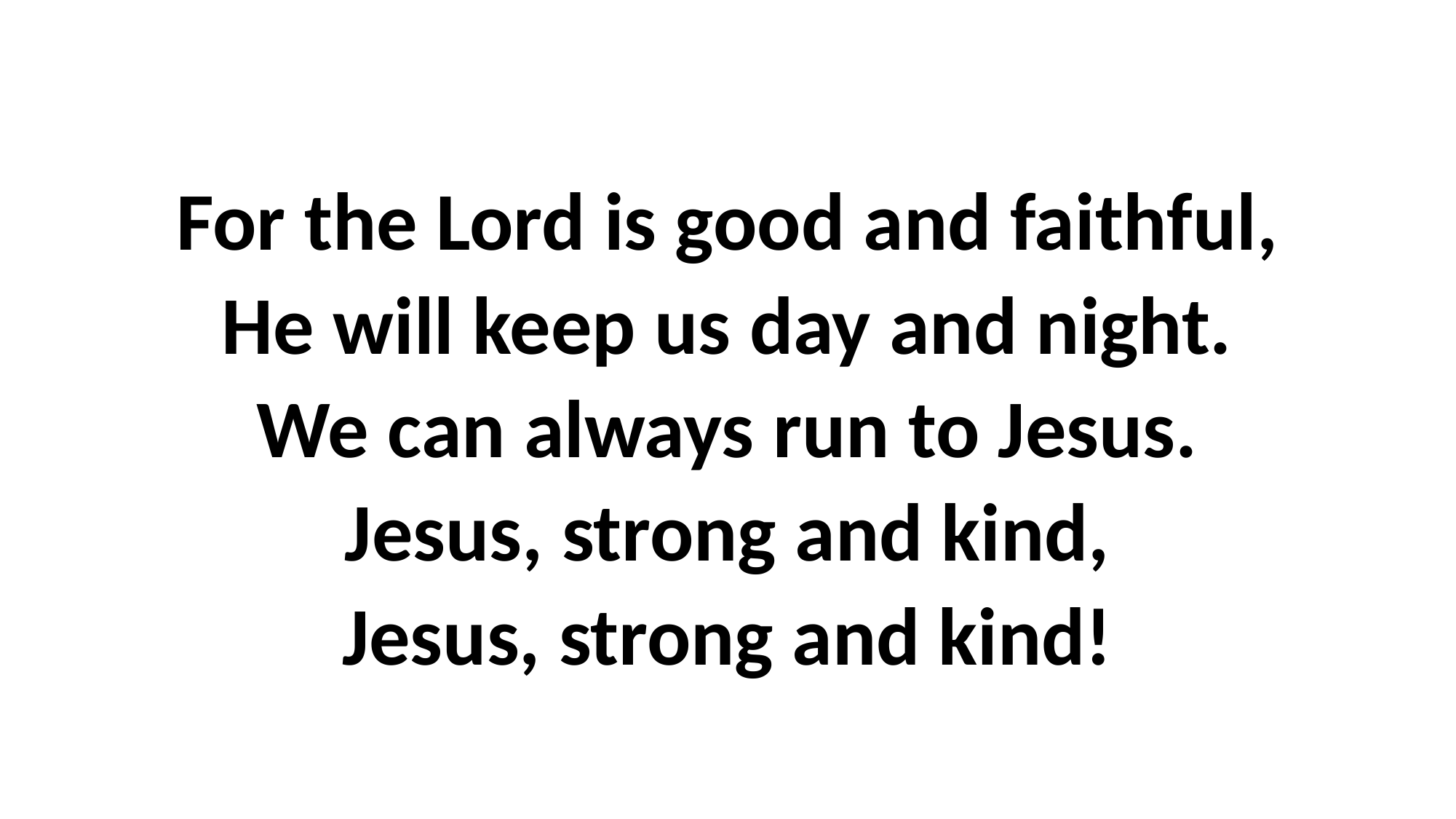

For the Lord is good and faithful,
He will keep us day and night.
We can always run to Jesus.
Jesus, strong and kind,
Jesus, strong and kind!